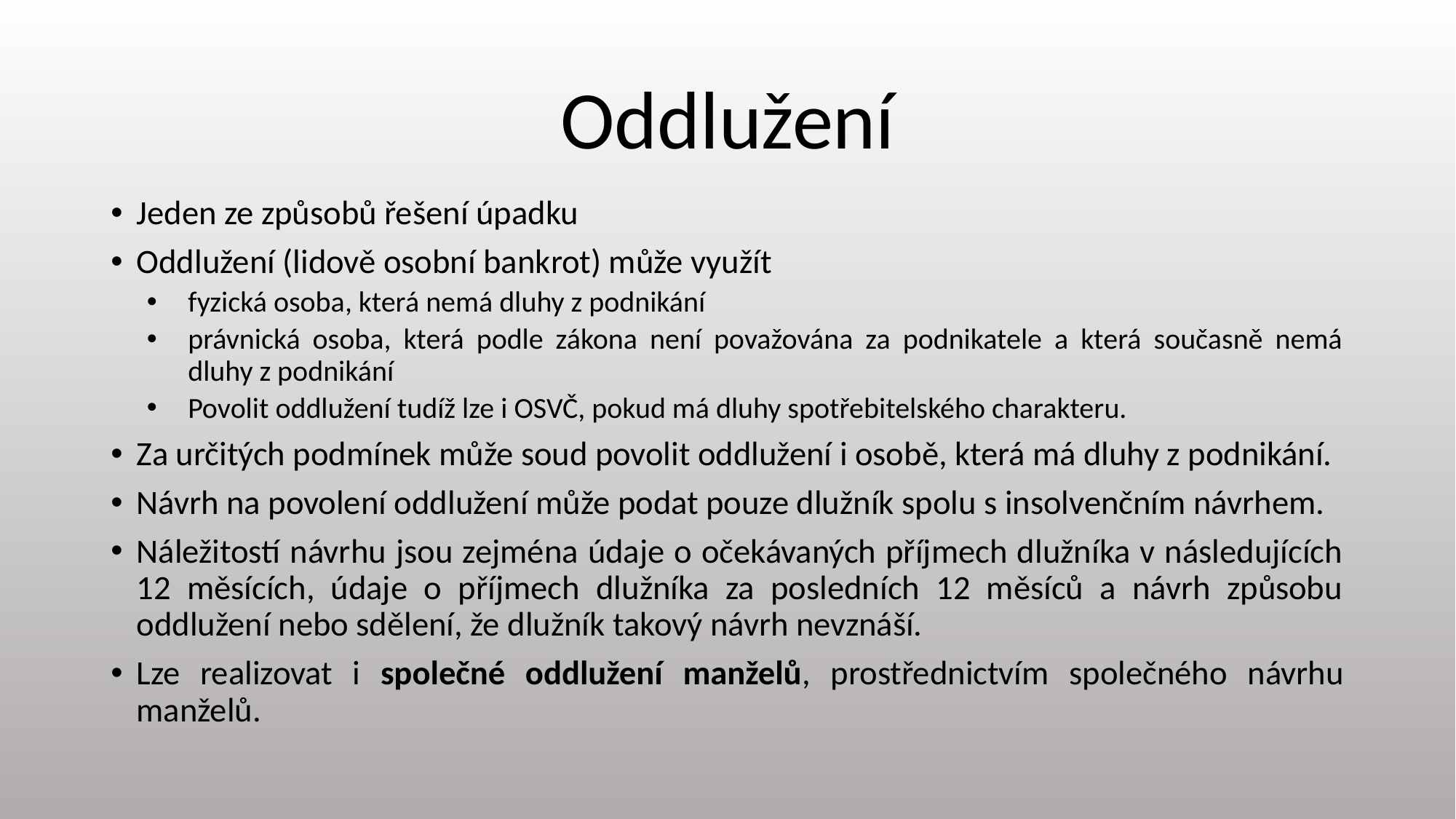

# Oddlužení
Jeden ze způsobů řešení úpadku
Oddlužení (lidově osobní bankrot) může využít
fyzická osoba, která nemá dluhy z podnikání
právnická osoba, která podle zákona není považována za podnikatele a která současně nemá dluhy z podnikání
Povolit oddlužení tudíž lze i OSVČ, pokud má dluhy spotřebitelského charakteru.
Za určitých podmínek může soud povolit oddlužení i osobě, která má dluhy z podnikání.
Návrh na povolení oddlužení může podat pouze dlužník spolu s insolvenčním návrhem.
Náležitostí návrhu jsou zejména údaje o očekávaných příjmech dlužníka v následujících 12 měsících, údaje o příjmech dlužníka za posledních 12 měsíců a návrh způsobu oddlužení nebo sdělení, že dlužník takový návrh nevznáší.
Lze realizovat i společné oddlužení manželů, prostřednictvím společného návrhu manželů.